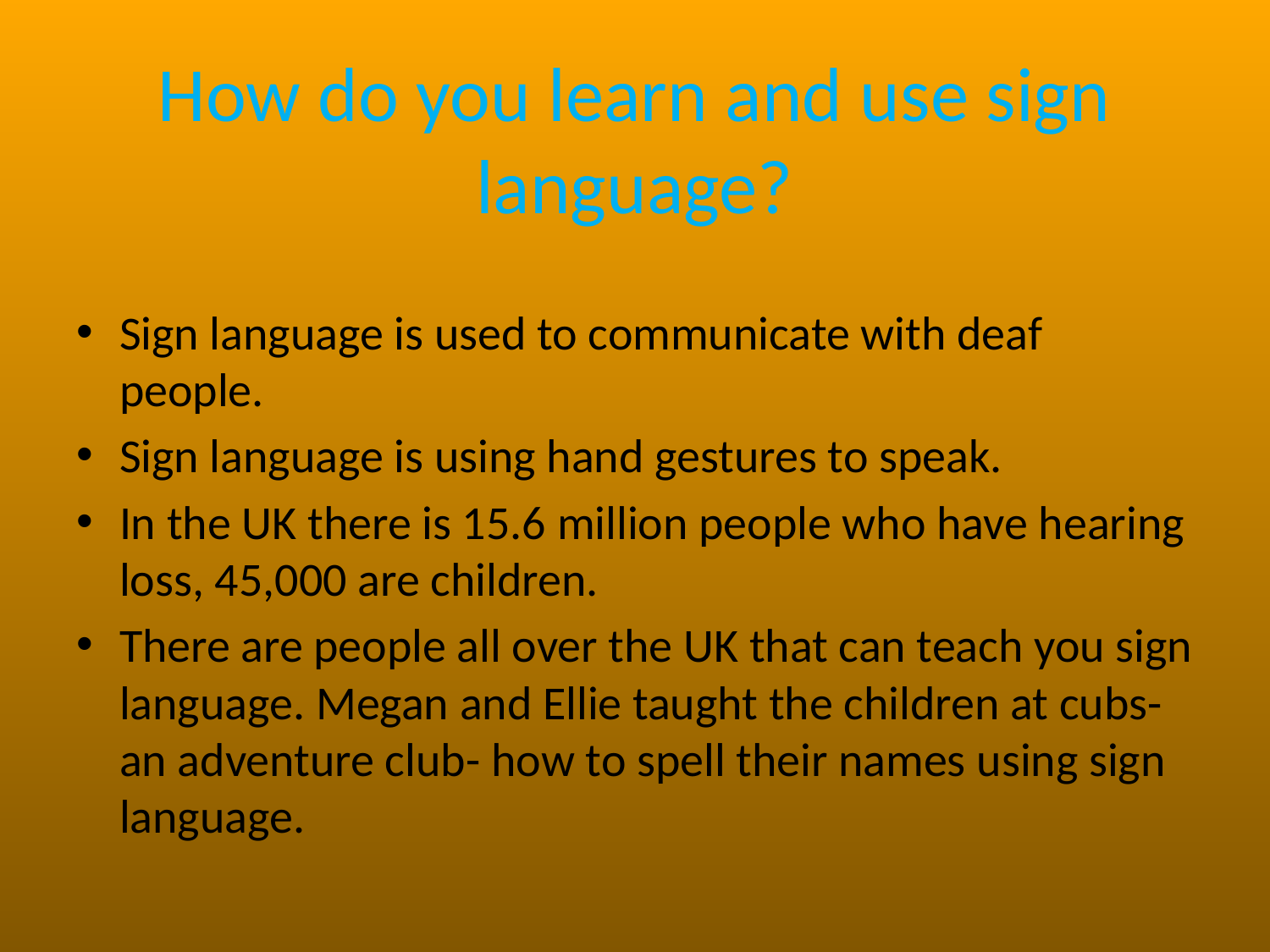

# How do you learn and use sign language?
Sign language is used to communicate with deaf people.
Sign language is using hand gestures to speak.
In the UK there is 15.6 million people who have hearing loss, 45,000 are children.
There are people all over the UK that can teach you sign language. Megan and Ellie taught the children at cubs-an adventure club- how to spell their names using sign language.